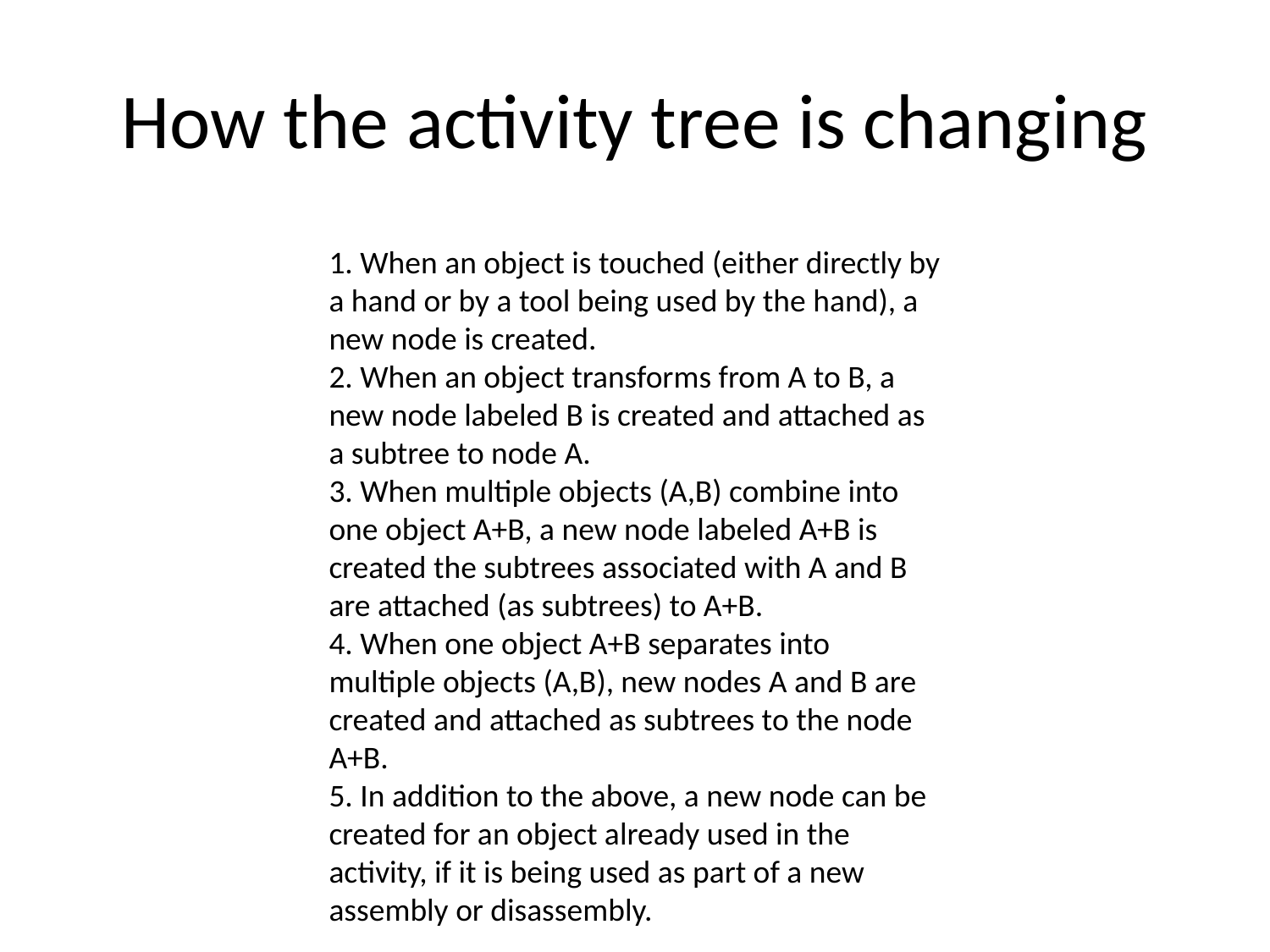

# How the activity tree is changing
1. When an object is touched (either directly by a hand or by a tool being used by the hand), a new node is created.
2. When an object transforms from A to B, a new node labeled B is created and attached as a subtree to node A.
3. When multiple objects (A,B) combine into one object A+B, a new node labeled A+B is created the subtrees associated with A and B are attached (as subtrees) to A+B.
4. When one object A+B separates into multiple objects (A,B), new nodes A and B are created and attached as subtrees to the node A+B.
5. In addition to the above, a new node can be created for an object already used in the activity, if it is being used as part of a new assembly or disassembly.